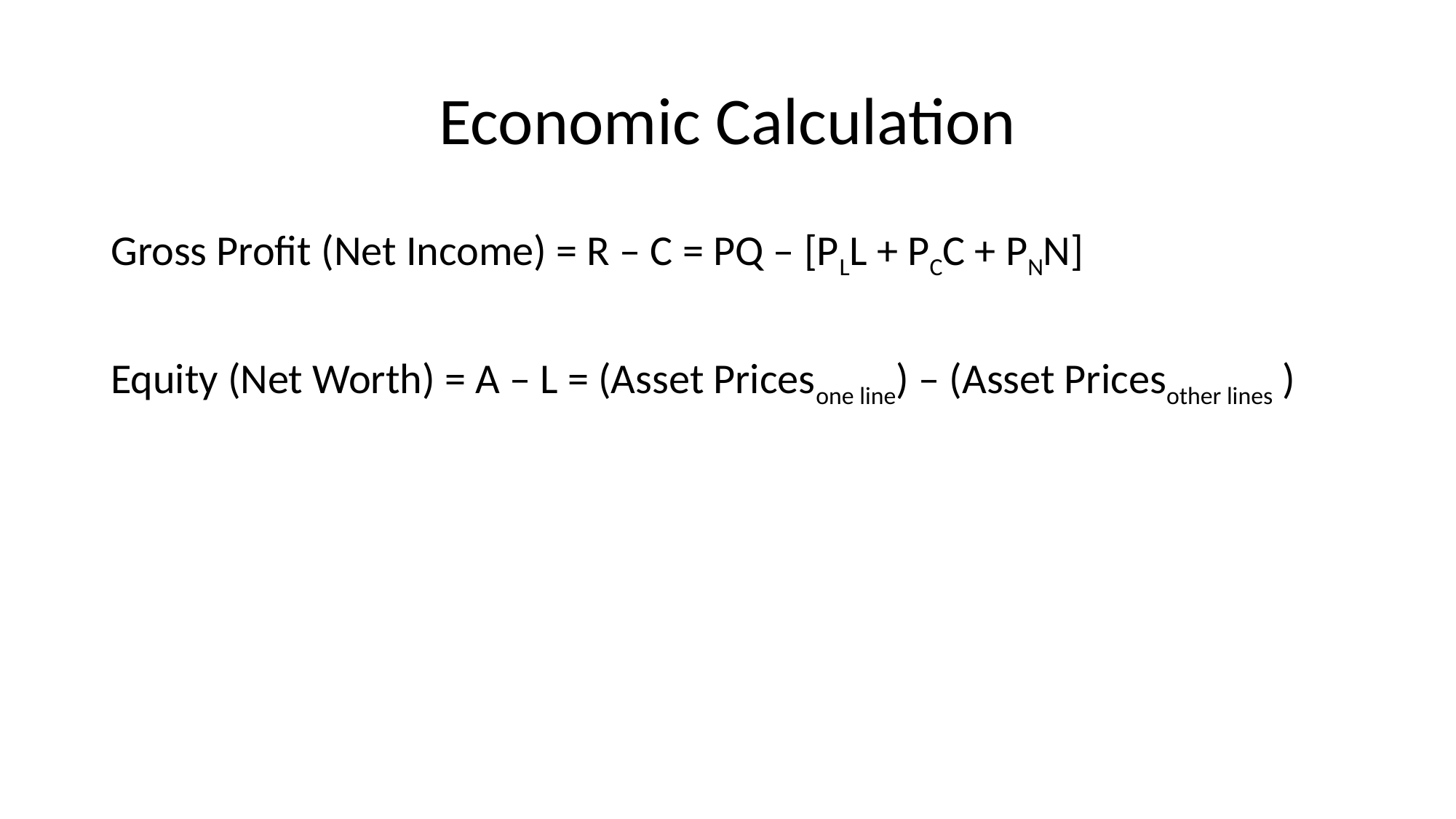

# Economic Calculation
Gross Profit (Net Income) = R – C = PQ – [PLL + PCC + PNN]

Equity (Net Worth) = A – L = (Asset Pricesone line) – (Asset Pricesother lines )